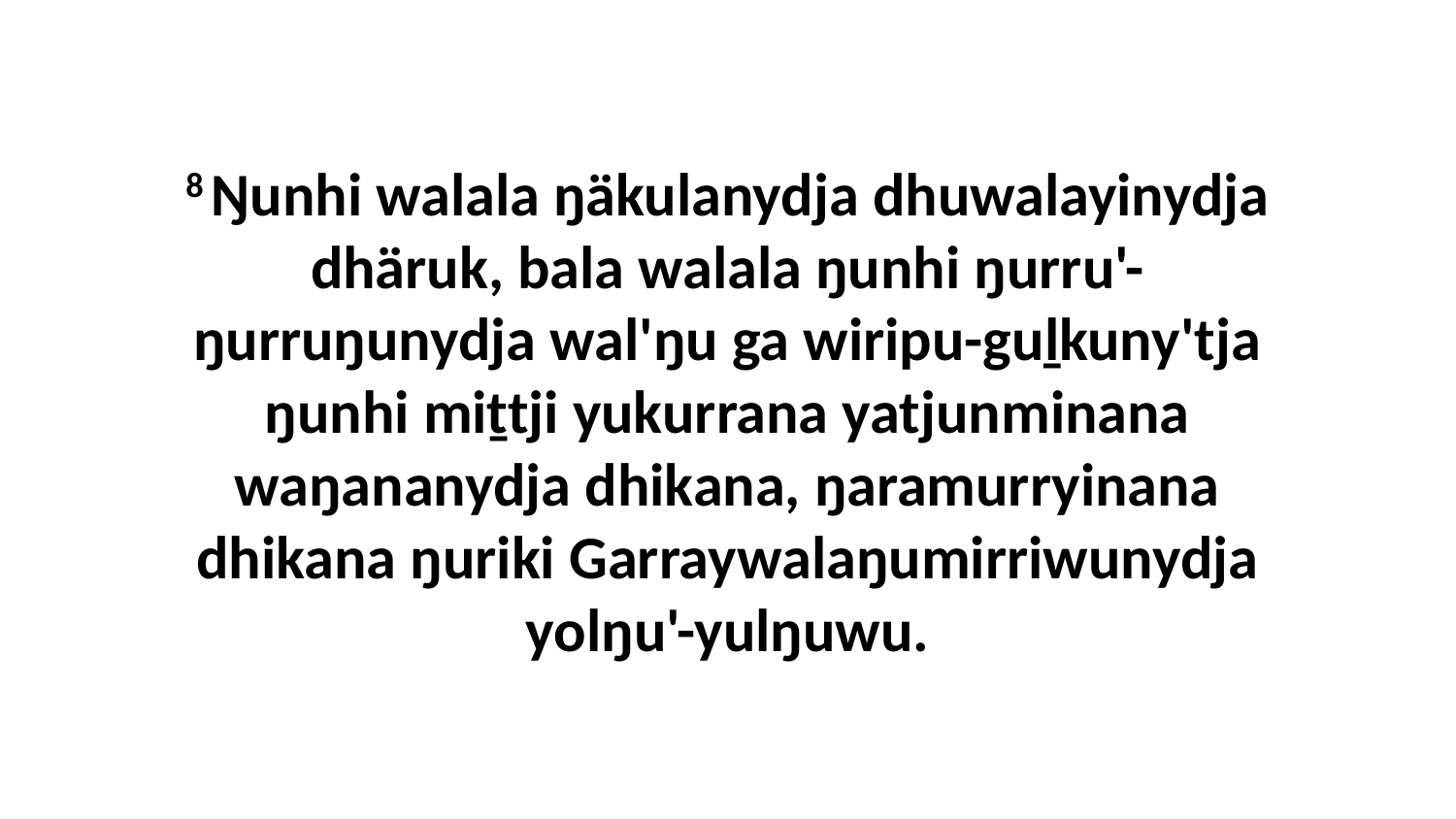

8 Ŋunhi walala ŋäkulanydja dhuwalayinydja dhäruk, bala walala ŋunhi ŋurru'-ŋurruŋunydja wal'ŋu ga wiripu-guḻkuny'tja ŋunhi miṯtji yukurrana yatjunminana waŋananydja dhikana, ŋaramurryinana dhikana ŋuriki Garraywalaŋumirriwunydja yolŋu'-yulŋuwu.